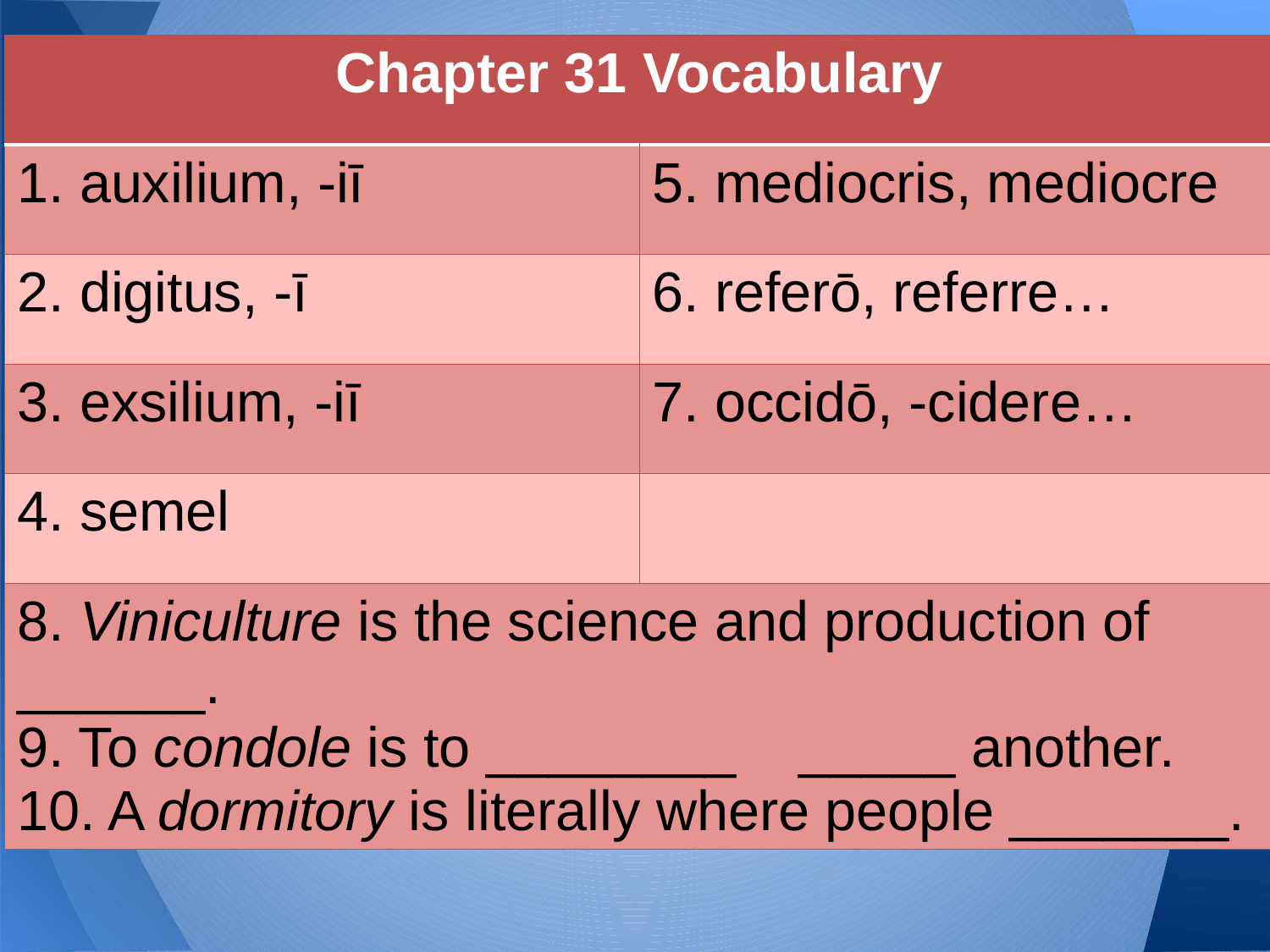

| Chapter 31 Vocabulary |  |
| --- | --- |
| 1. auxilium, -iī | 5. mediocris, mediocre |
| 2. digitus, -ī | 6. referō, referre… |
| 3. exsilium, -iī | 7. occidō, -cidere… |
| 4. semel |  |
| 8. Viniculture is the science and production of \_\_\_\_\_\_. 9. To condole is to \_\_\_\_\_\_\_\_ \_\_\_\_\_ another. 10. A dormitory is literally where people \_\_\_\_\_\_\_. |  |